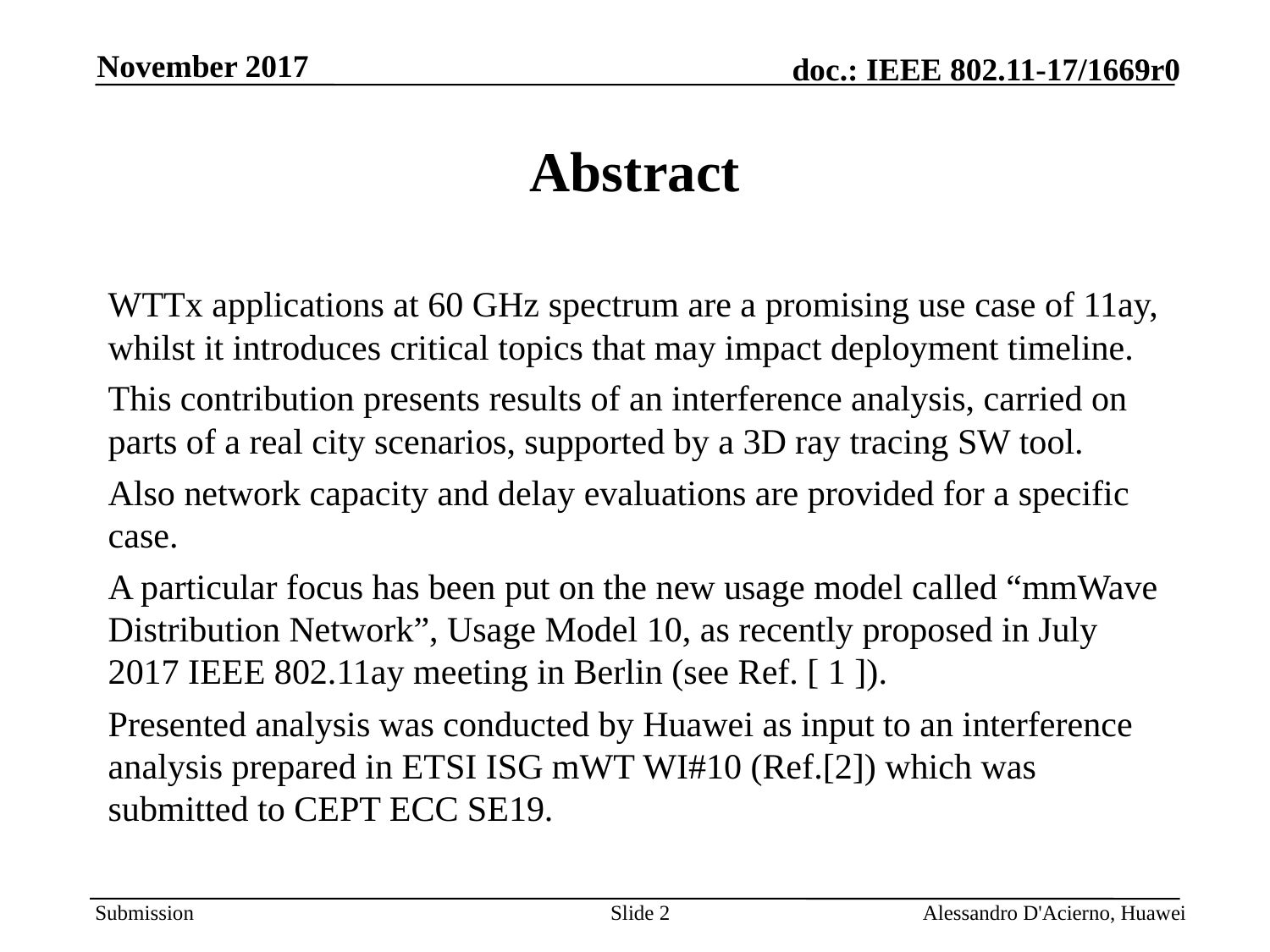

November 2017
# Abstract
WTTx applications at 60 GHz spectrum are a promising use case of 11ay, whilst it introduces critical topics that may impact deployment timeline.
This contribution presents results of an interference analysis, carried on parts of a real city scenarios, supported by a 3D ray tracing SW tool.
Also network capacity and delay evaluations are provided for a specific case.
A particular focus has been put on the new usage model called “mmWave Distribution Network”, Usage Model 10, as recently proposed in July 2017 IEEE 802.11ay meeting in Berlin (see Ref. [ 1 ]).
Presented analysis was conducted by Huawei as input to an interference analysis prepared in ETSI ISG mWT WI#10 (Ref.[2]) which was submitted to CEPT ECC SE19.
Slide 2
Alessandro D'Acierno, Huawei